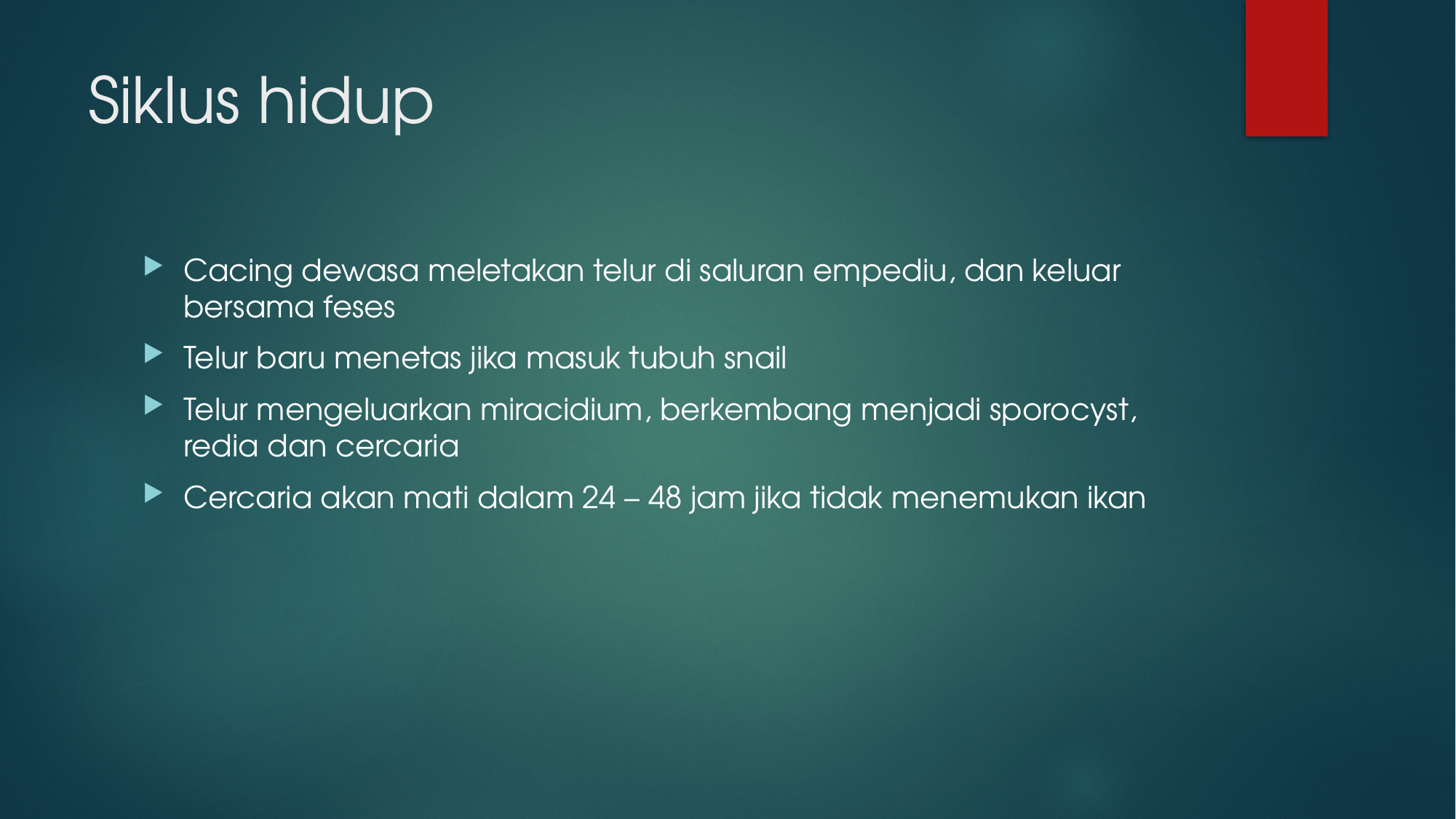

# Siklus hidup
Cacing dewasa meletakan telur di saluran empediu, dan keluar bersama feses
Telur baru menetas jika masuk tubuh snail
Telur mengeluarkan miracidium, berkembang menjadi sporocyst, redia dan cercaria
Cercaria akan mati dalam 24 – 48 jam jika tidak menemukan ikan